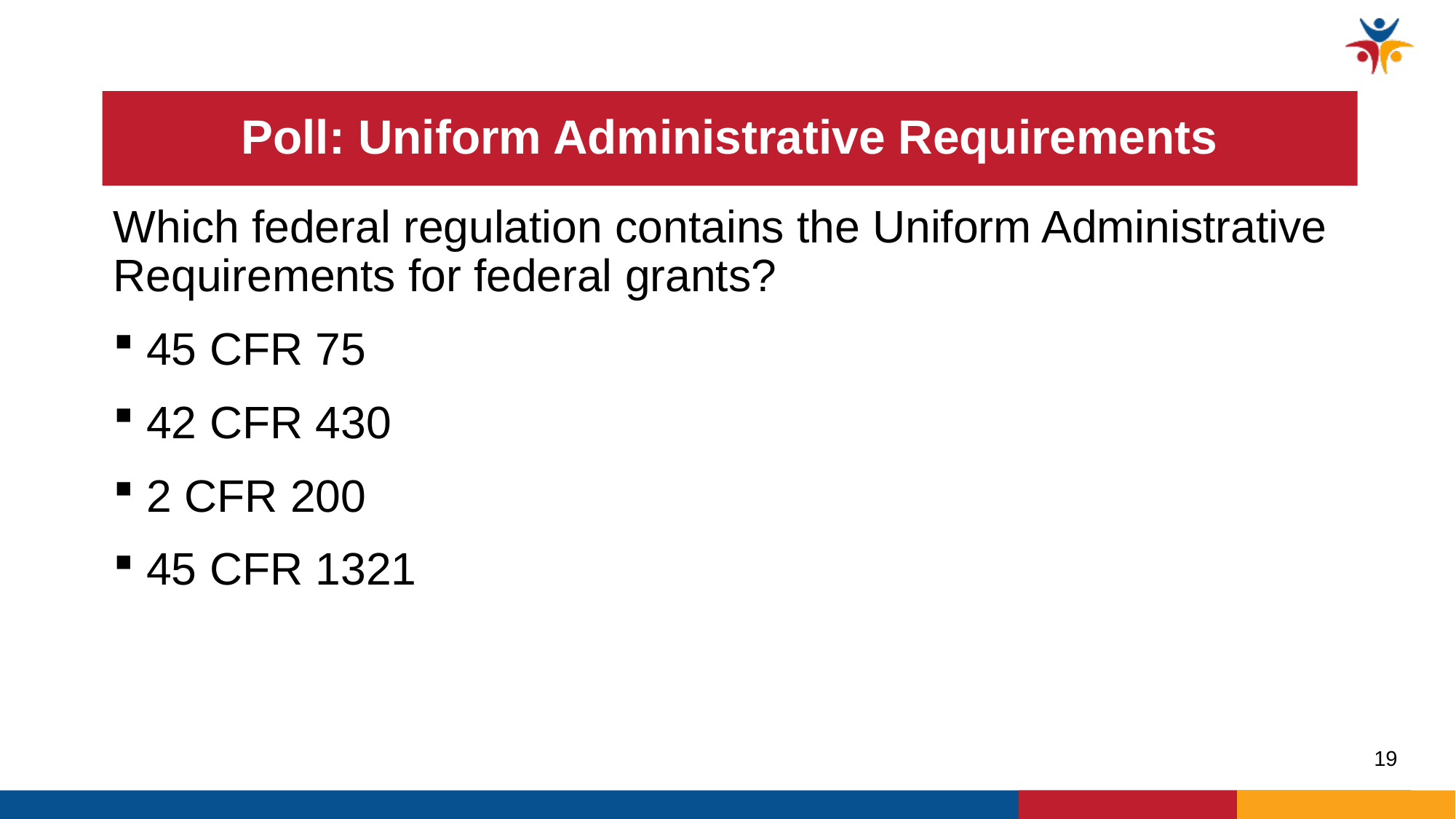

# Poll: Uniform Administrative Requirements
Which federal regulation contains the Uniform Administrative Requirements for federal grants?
 45 CFR 75
 42 CFR 430
 2 CFR 200
 45 CFR 1321

19